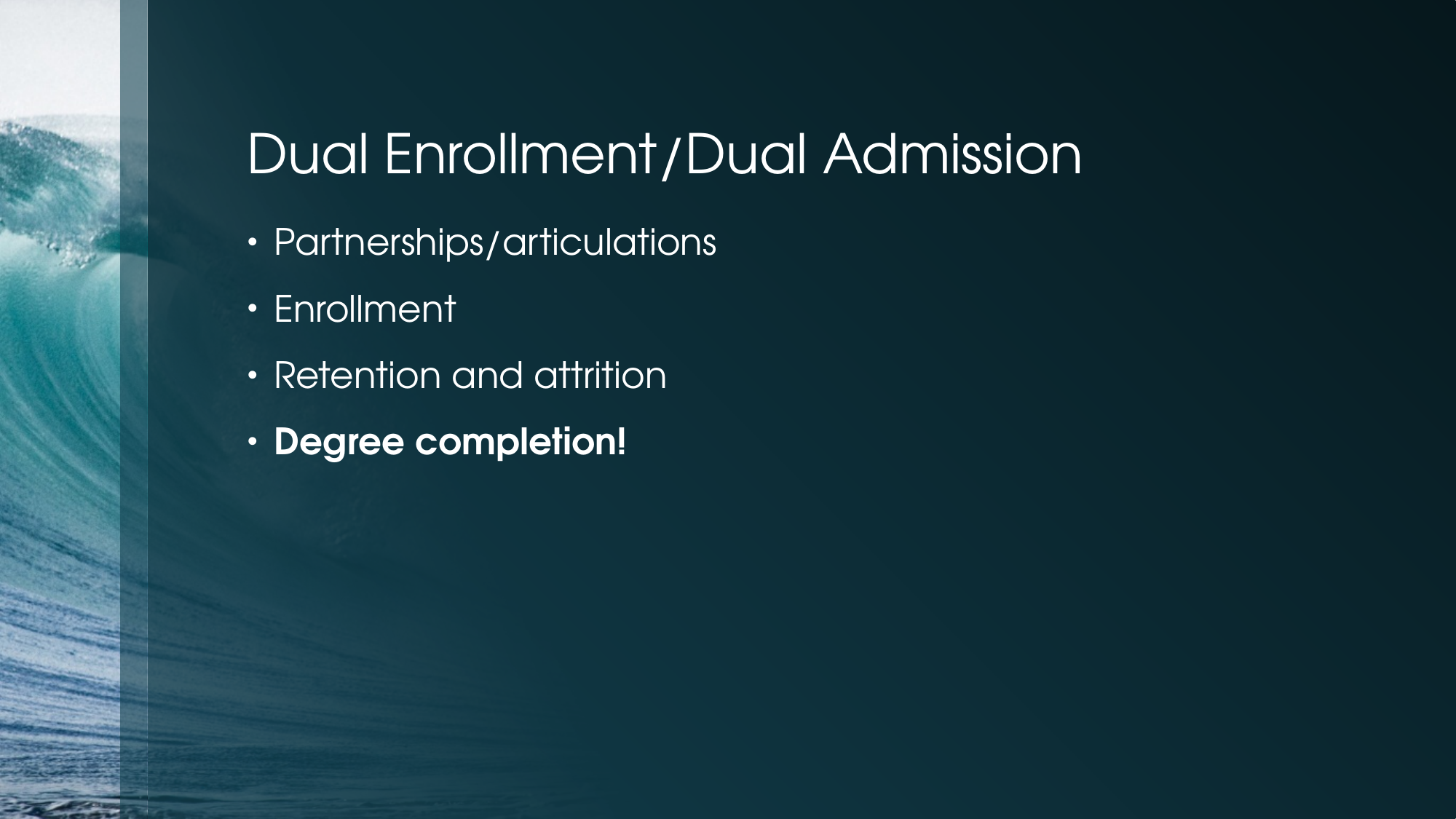

# Dual Enrollment/Dual Admission
Partnerships/articulations
Enrollment
Retention and attrition
Degree completion!